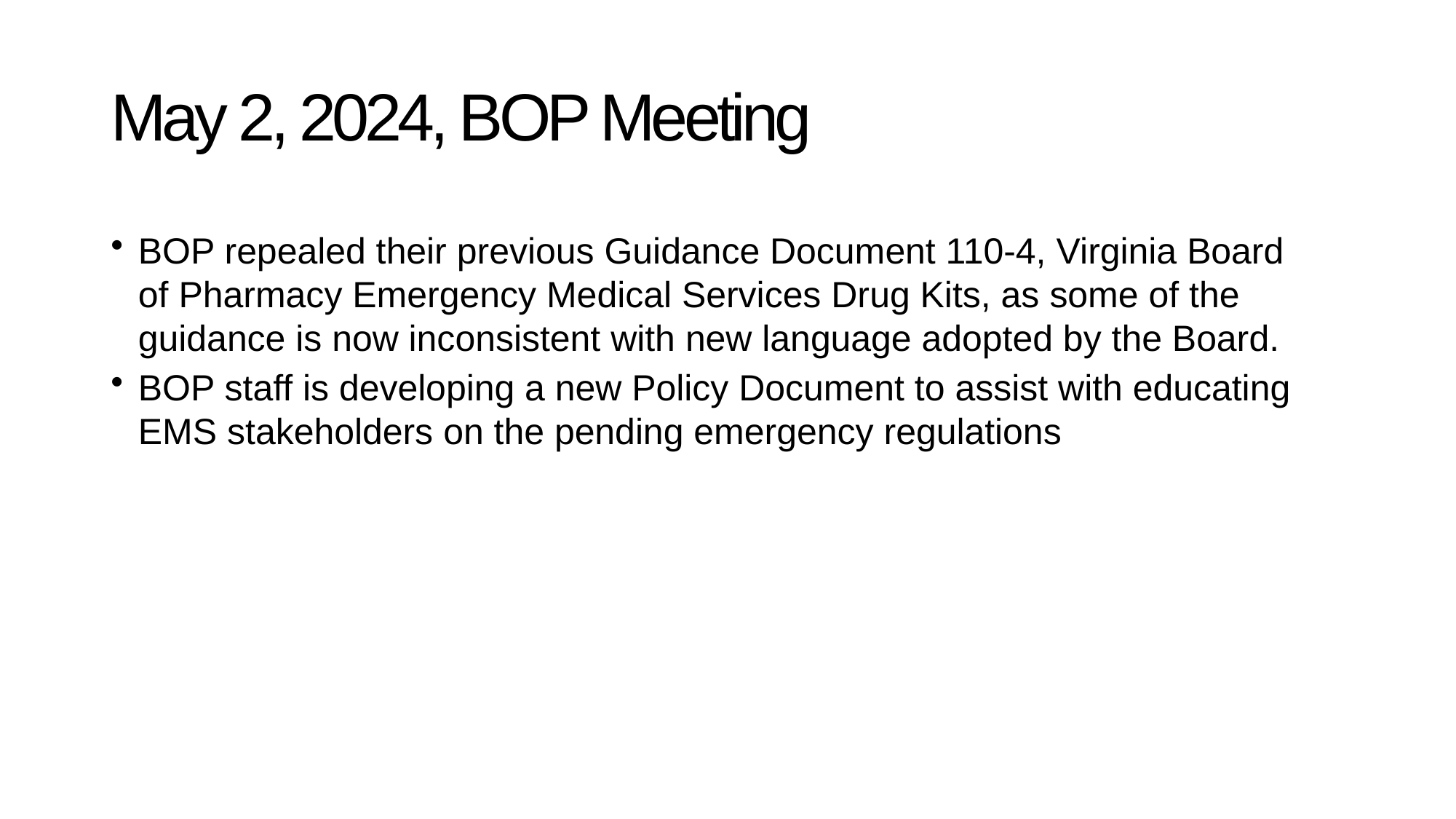

# May 2, 2024, BOP Meeting

BOP repealed their previous Guidance Document 110-4, Virginia Board of Pharmacy Emergency Medical Services Drug Kits, as some of the guidance is now inconsistent with new language adopted by the Board.
BOP staff is developing a new Policy Document to assist with educating EMS stakeholders on the pending emergency regulations